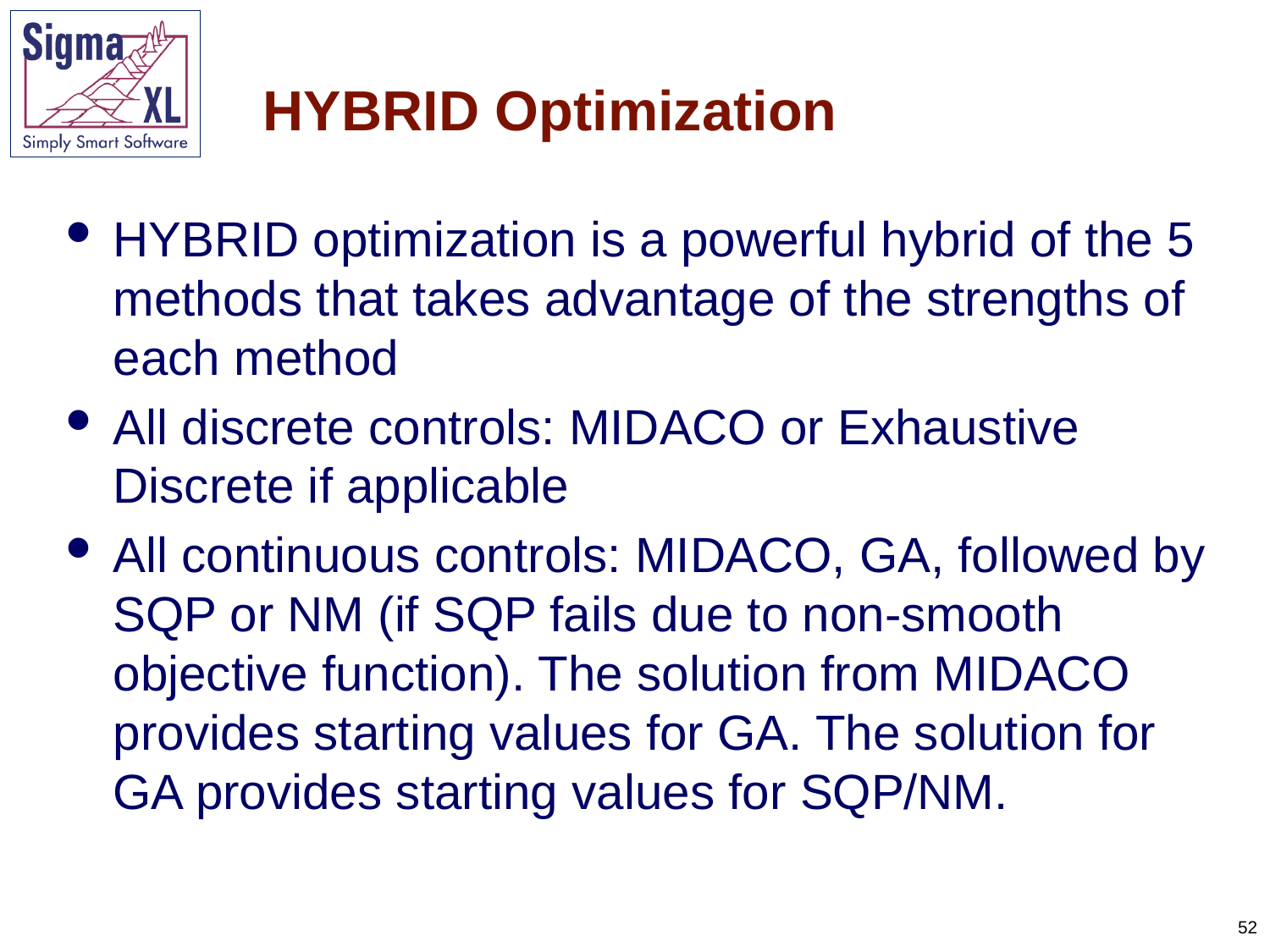

# HYBRID Optimization
HYBRID optimization is a powerful hybrid of the 5 methods that takes advantage of the strengths of each method
All discrete controls: MIDACO or Exhaustive Discrete if applicable
All continuous controls: MIDACO, GA, followed by SQP or NM (if SQP fails due to non-smooth objective function). The solution from MIDACO provides starting values for GA. The solution for GA provides starting values for SQP/NM.
52